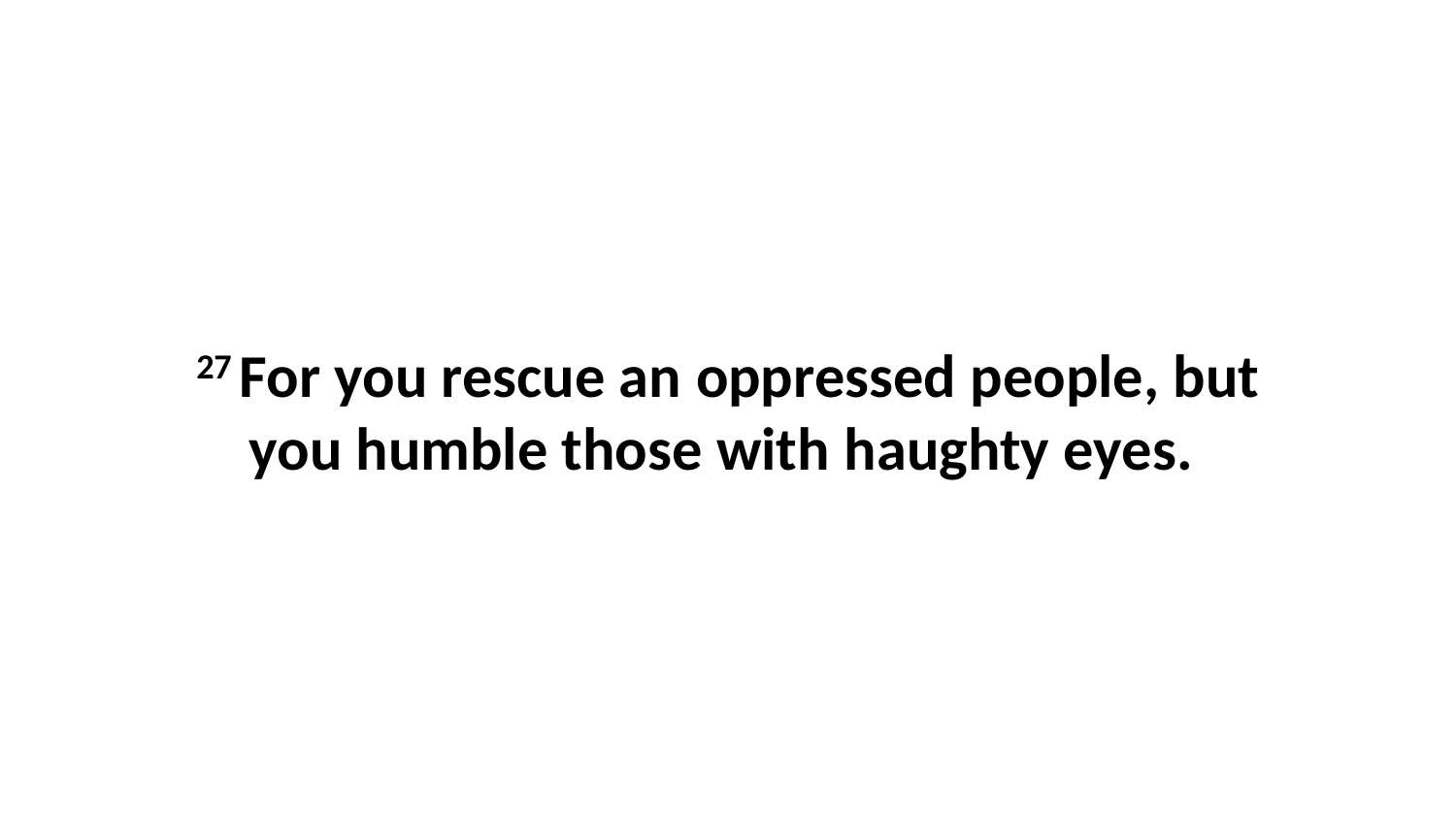

27 For you rescue an oppressed people, but you humble those with haughty eyes.